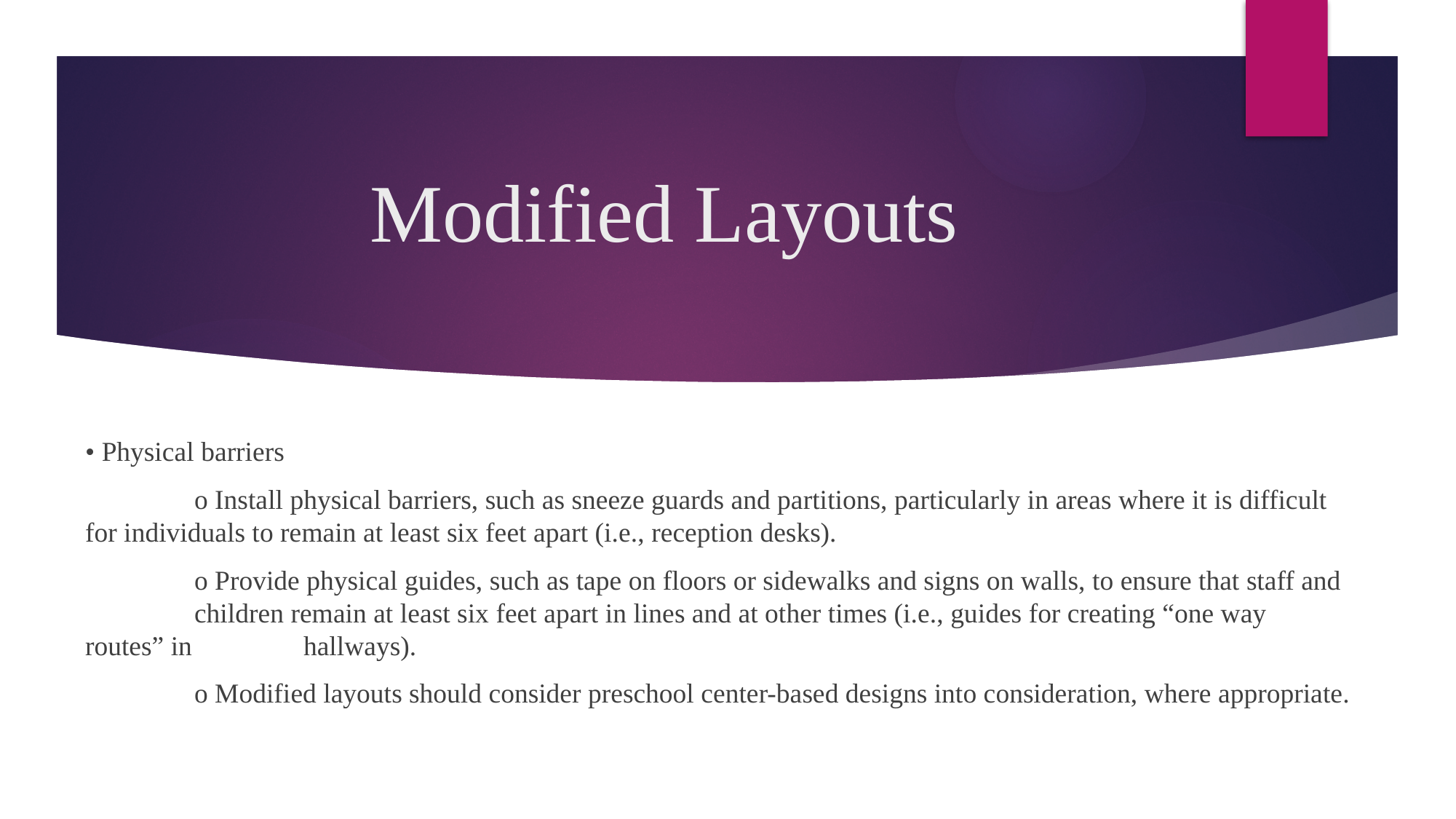

# Modified Layouts
• Physical barriers
	o Install physical barriers, such as sneeze guards and partitions, particularly in areas where it is difficult for individuals to remain at least six feet apart (i.e., reception desks).
 	o Provide physical guides, such as tape on floors or sidewalks and signs on walls, to ensure that staff and 	children remain at least six feet apart in lines and at other times (i.e., guides for creating “one way routes” in 	hallways).
	o Modified layouts should consider preschool center-based designs into consideration, where appropriate.